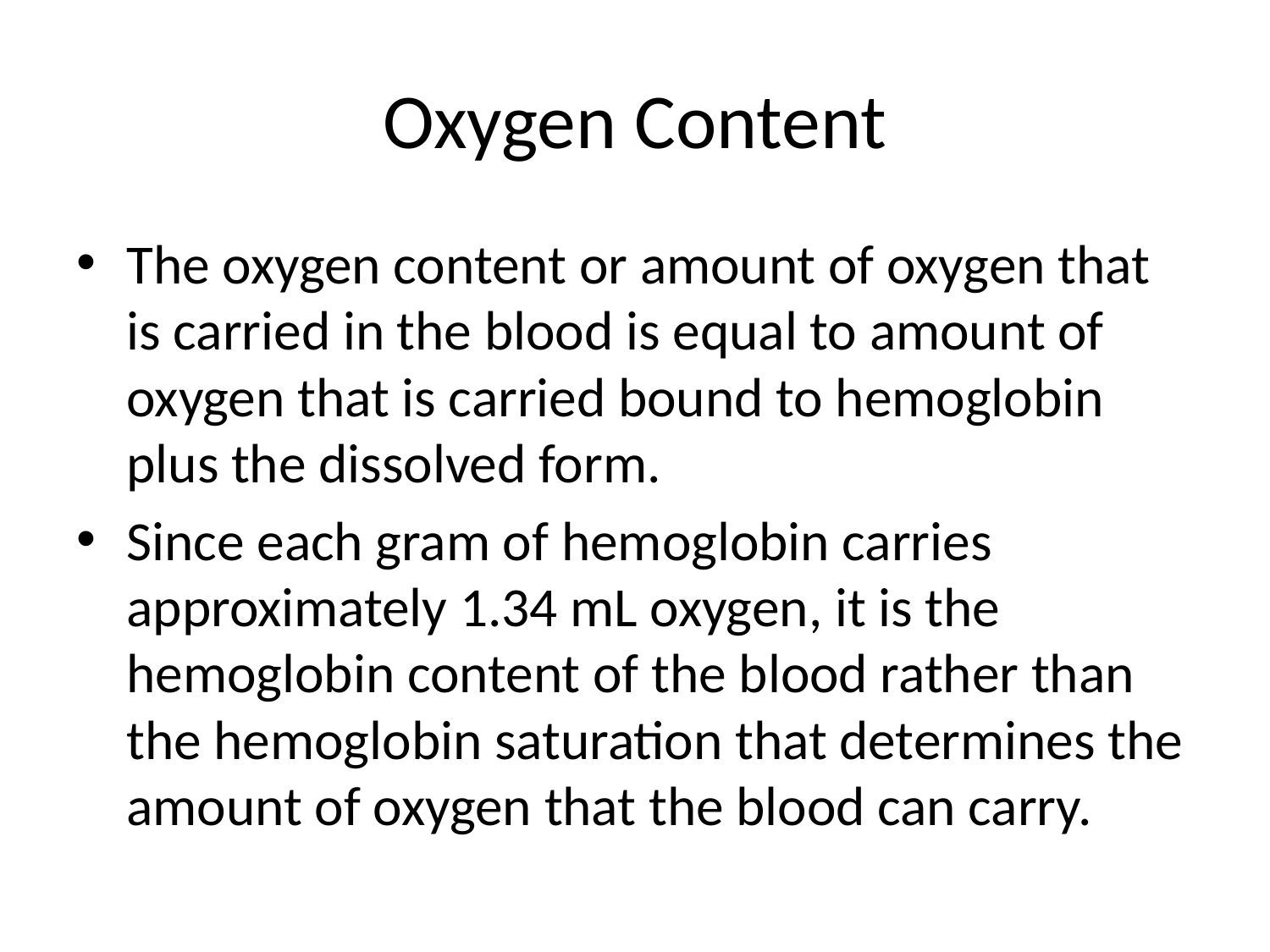

# Oxygen Content
The oxygen content or amount of oxygen that is carried in the blood is equal to amount of oxygen that is carried bound to hemoglobin plus the dissolved form.
Since each gram of hemoglobin carries approximately 1.34 mL oxygen, it is the hemoglobin content of the blood rather than the hemoglobin saturation that determines the amount of oxygen that the blood can carry.